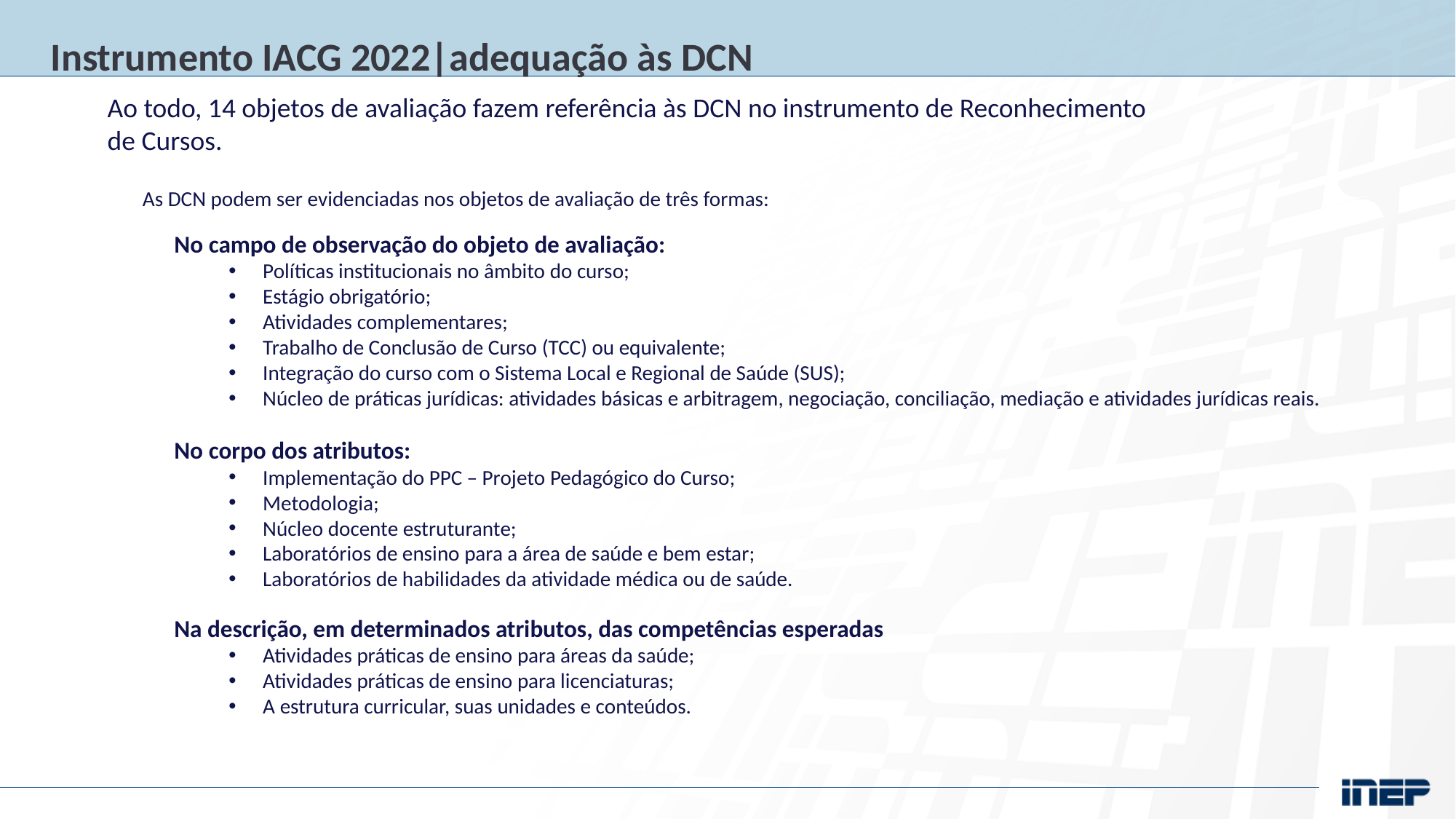

Instrumento IACG 2022|adequação às DCN
Ao todo, 14 objetos de avaliação fazem referência às DCN no instrumento de Reconhecimento de Cursos.
As DCN podem ser evidenciadas nos objetos de avaliação de três formas:
No campo de observação do objeto de avaliação:
Políticas institucionais no âmbito do curso;
Estágio obrigatório;
Atividades complementares;
Trabalho de Conclusão de Curso (TCC) ou equivalente;
Integração do curso com o Sistema Local e Regional de Saúde (SUS);
Núcleo de práticas jurídicas: atividades básicas e arbitragem, negociação, conciliação, mediação e atividades jurídicas reais.

No corpo dos atributos:
Implementação do PPC – Projeto Pedagógico do Curso;
Metodologia;
Núcleo docente estruturante;
Laboratórios de ensino para a área de saúde e bem estar;
Laboratórios de habilidades da atividade médica ou de saúde.

Na descrição, em determinados atributos, das competências esperadas
Atividades práticas de ensino para áreas da saúde;
Atividades práticas de ensino para licenciaturas;
A estrutura curricular, suas unidades e conteúdos.